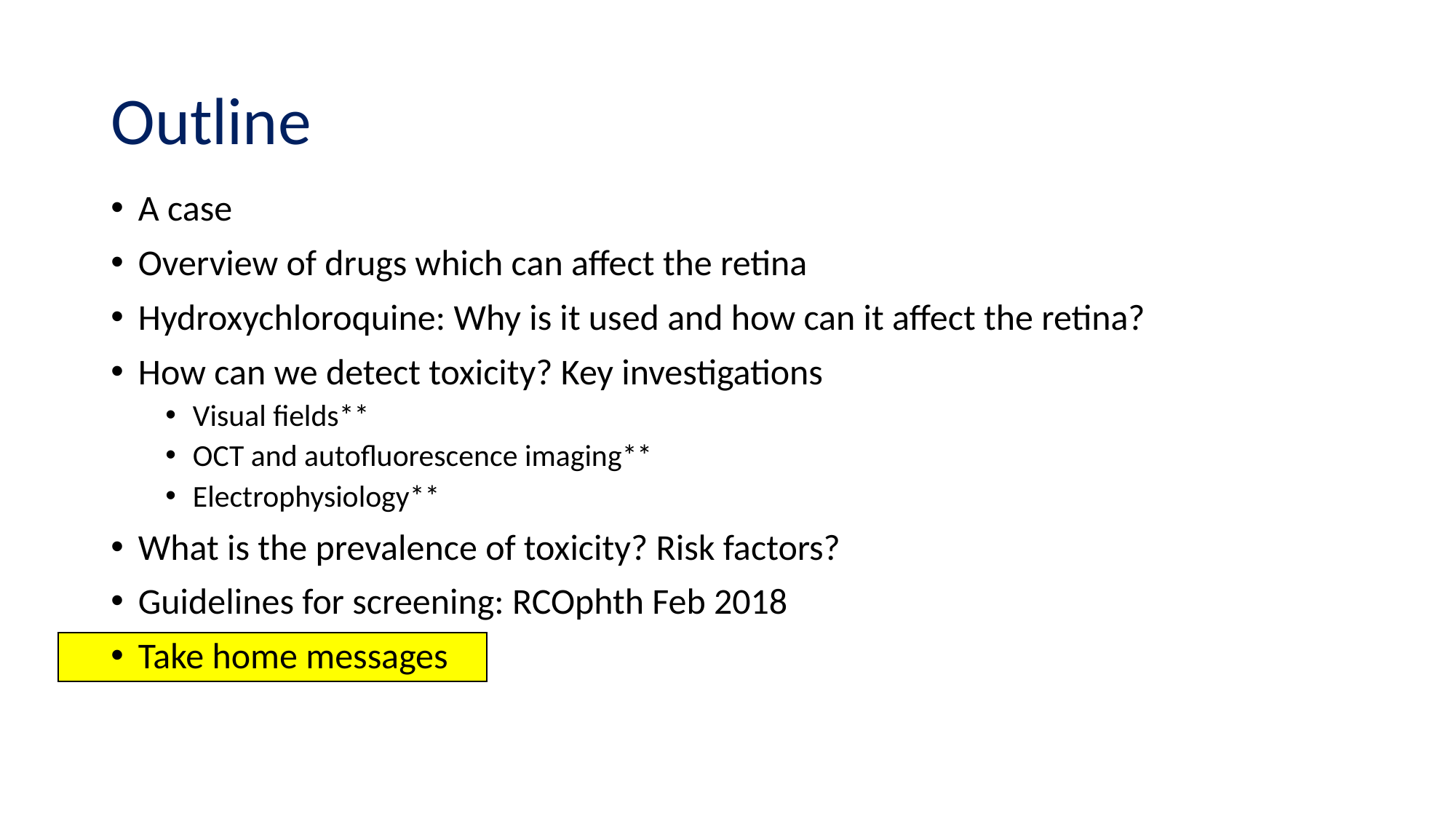

# Outline
A case
Overview of drugs which can affect the retina
Hydroxychloroquine: Why is it used and how can it affect the retina?
How can we detect toxicity? Key investigations
Visual fields**
OCT and autofluorescence imaging**
Electrophysiology**
What is the prevalence of toxicity? Risk factors?
Guidelines for screening: RCOphth Feb 2018
Take home messages